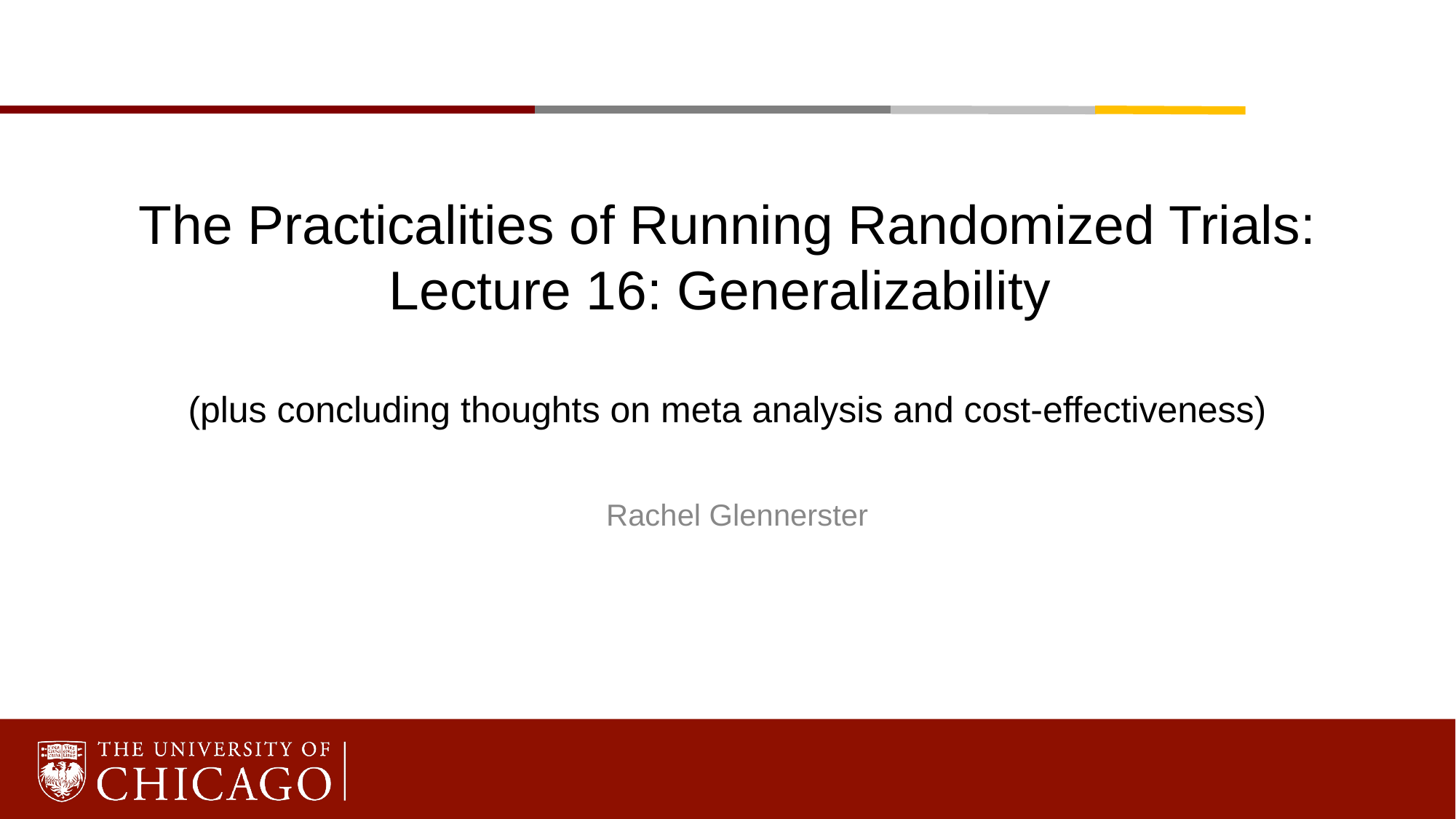

# The Practicalities of Running Randomized Trials: Lecture 16: Generalizability (plus concluding thoughts on meta analysis and cost-effectiveness)
Rachel Glennerster